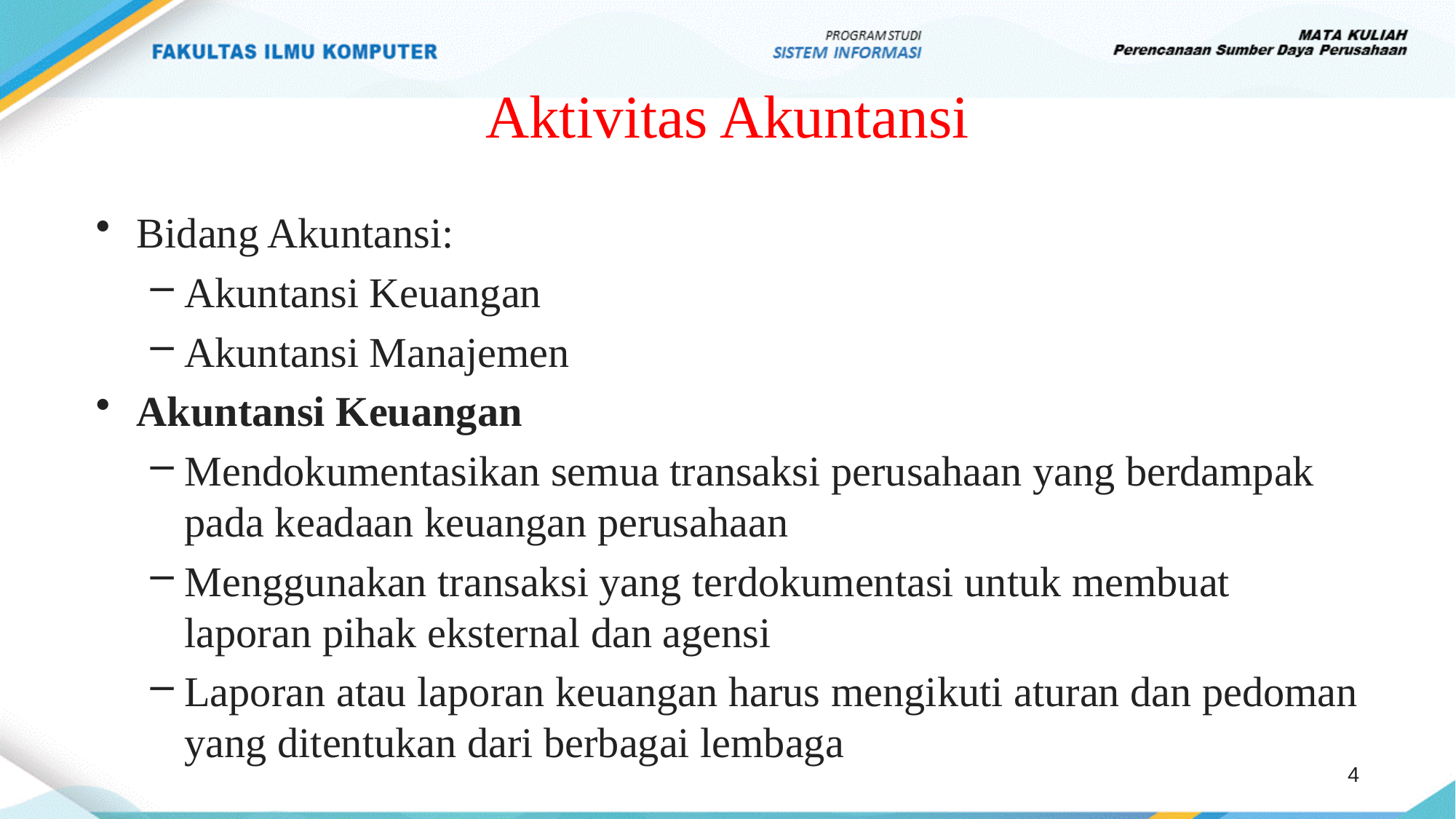

# Aktivitas Akuntansi
Bidang Akuntansi:
Akuntansi Keuangan
Akuntansi Manajemen
Akuntansi Keuangan
Mendokumentasikan semua transaksi perusahaan yang berdampak pada keadaan keuangan perusahaan
Menggunakan transaksi yang terdokumentasi untuk membuat laporan pihak eksternal dan agensi
Laporan atau laporan keuangan harus mengikuti aturan dan pedoman yang ditentukan dari berbagai lembaga
4